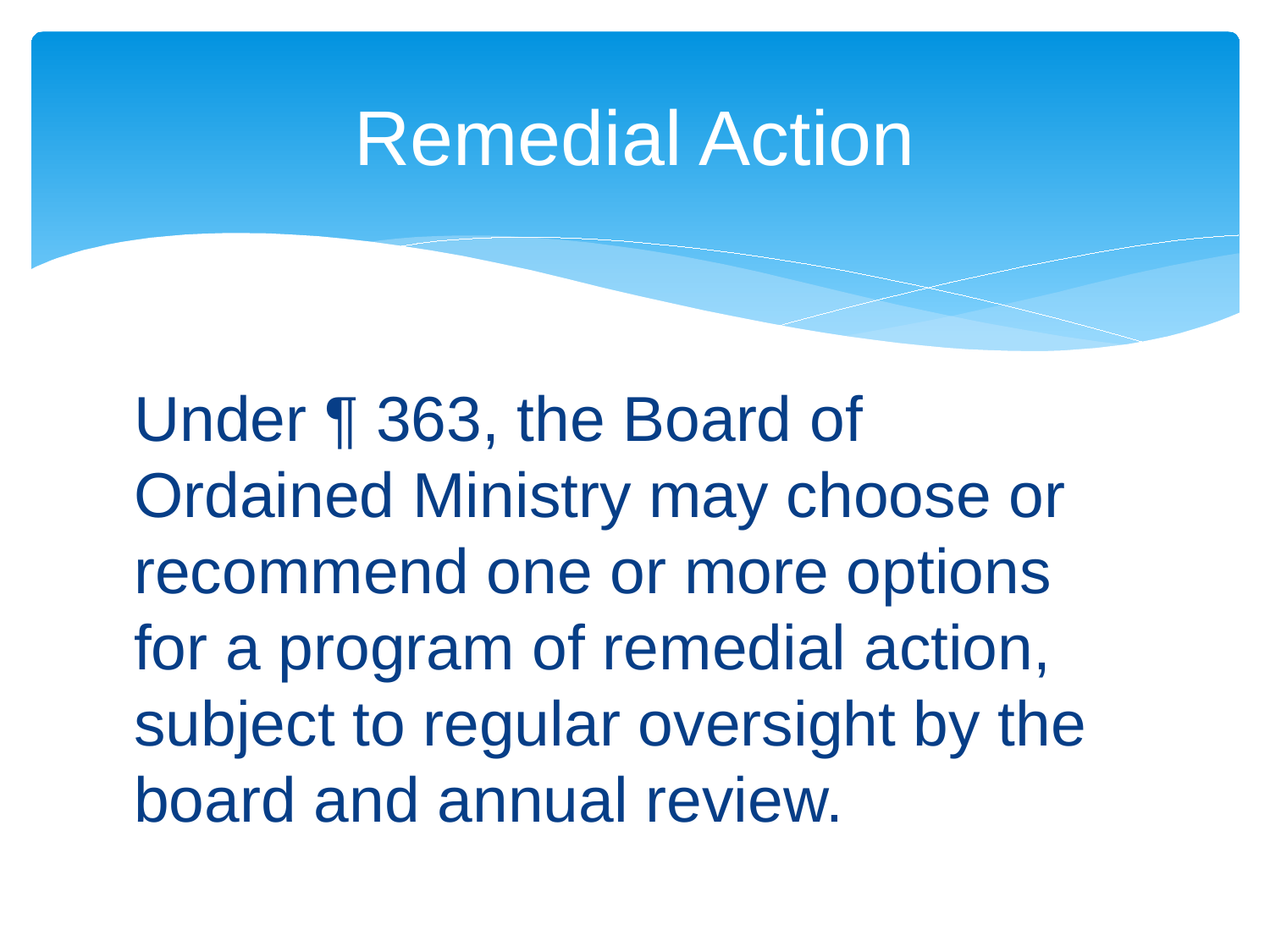

# Remedial Action
Under ¶ 363, the Board of Ordained Ministry may choose or recommend one or more options for a program of remedial action, subject to regular oversight by the board and annual review.